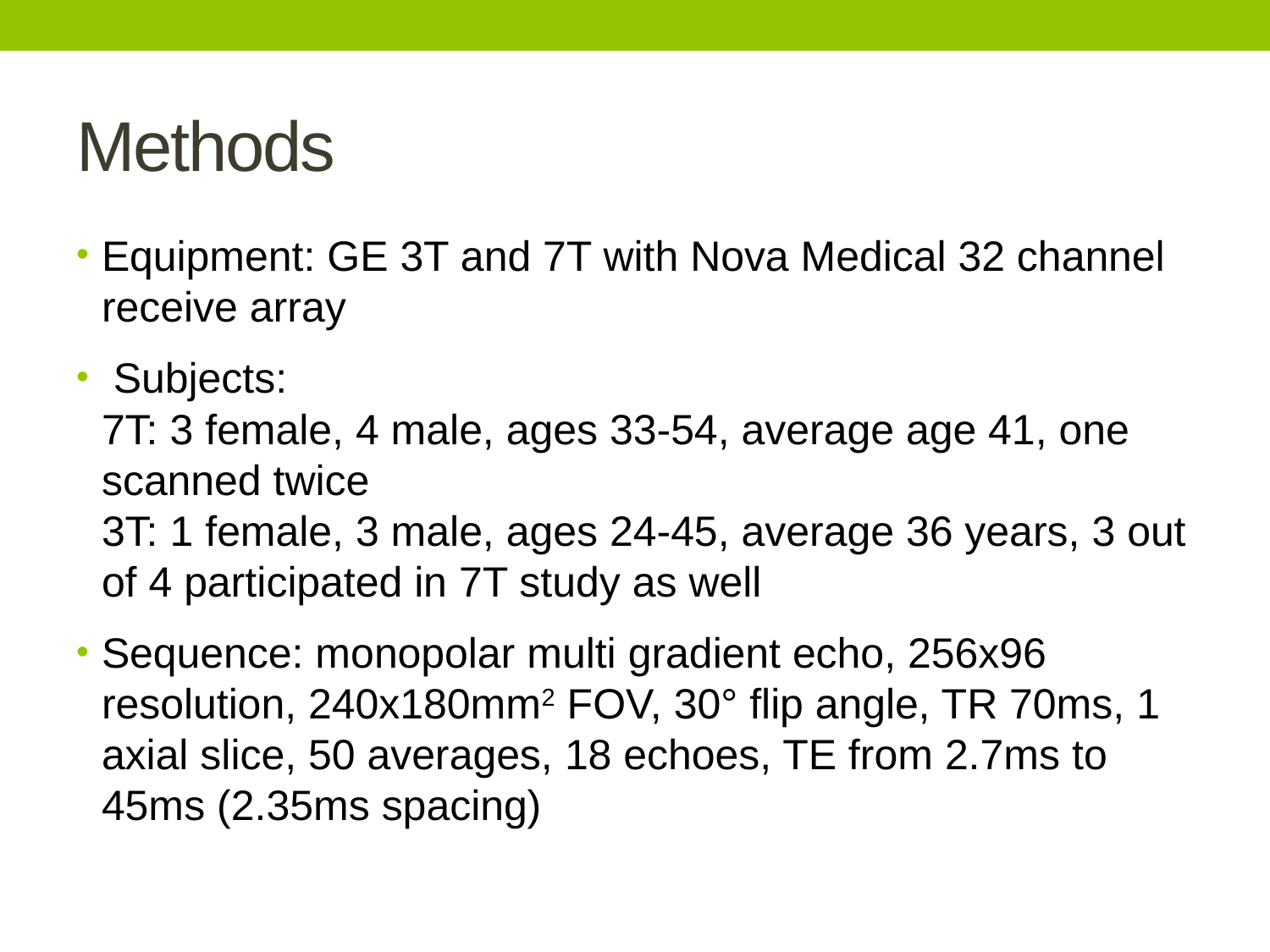

# Methods
Equipment: GE 3T and 7T with Nova Medical 32 channel receive array
 Subjects:
7T: 3 female, 4 male, ages 33-54, average age 41, one scanned twice
3T: 1 female, 3 male, ages 24-45, average 36 years, 3 out of 4 participated in 7T study as well
Sequence: monopolar multi gradient echo, 256x96 resolution, 240x180mm2 FOV, 30° flip angle, TR 70ms, 1 axial slice, 50 averages, 18 echoes, TE from 2.7ms to 45ms (2.35ms spacing)